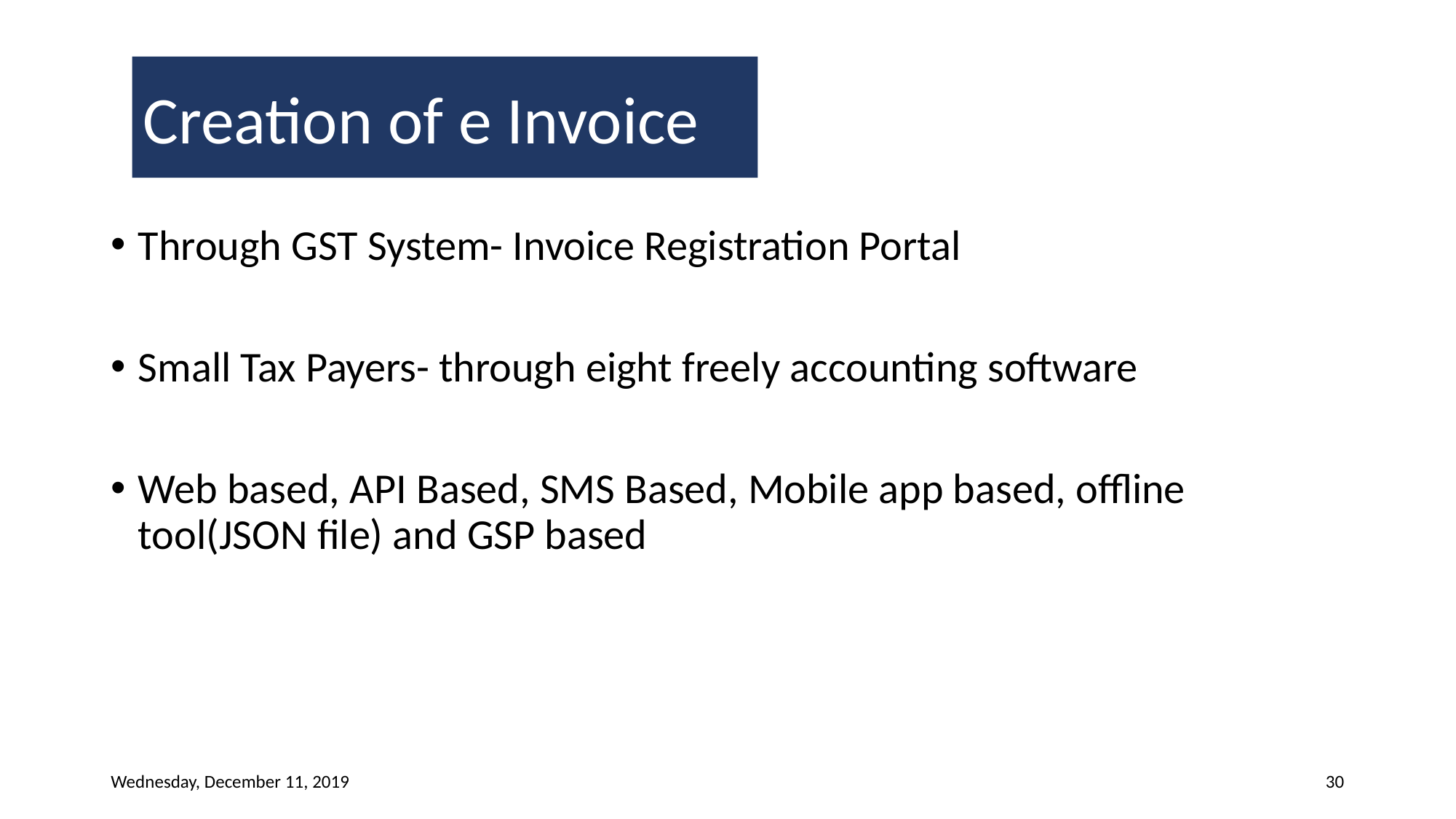

Creation of e Invoice
Through GST System- Invoice Registration Portal

Small Tax Payers- through eight freely accounting software

Web based, API Based, SMS Based, Mobile app based, offline tool(JSON file) and GSP based
Wednesday, December 11, 2019
30